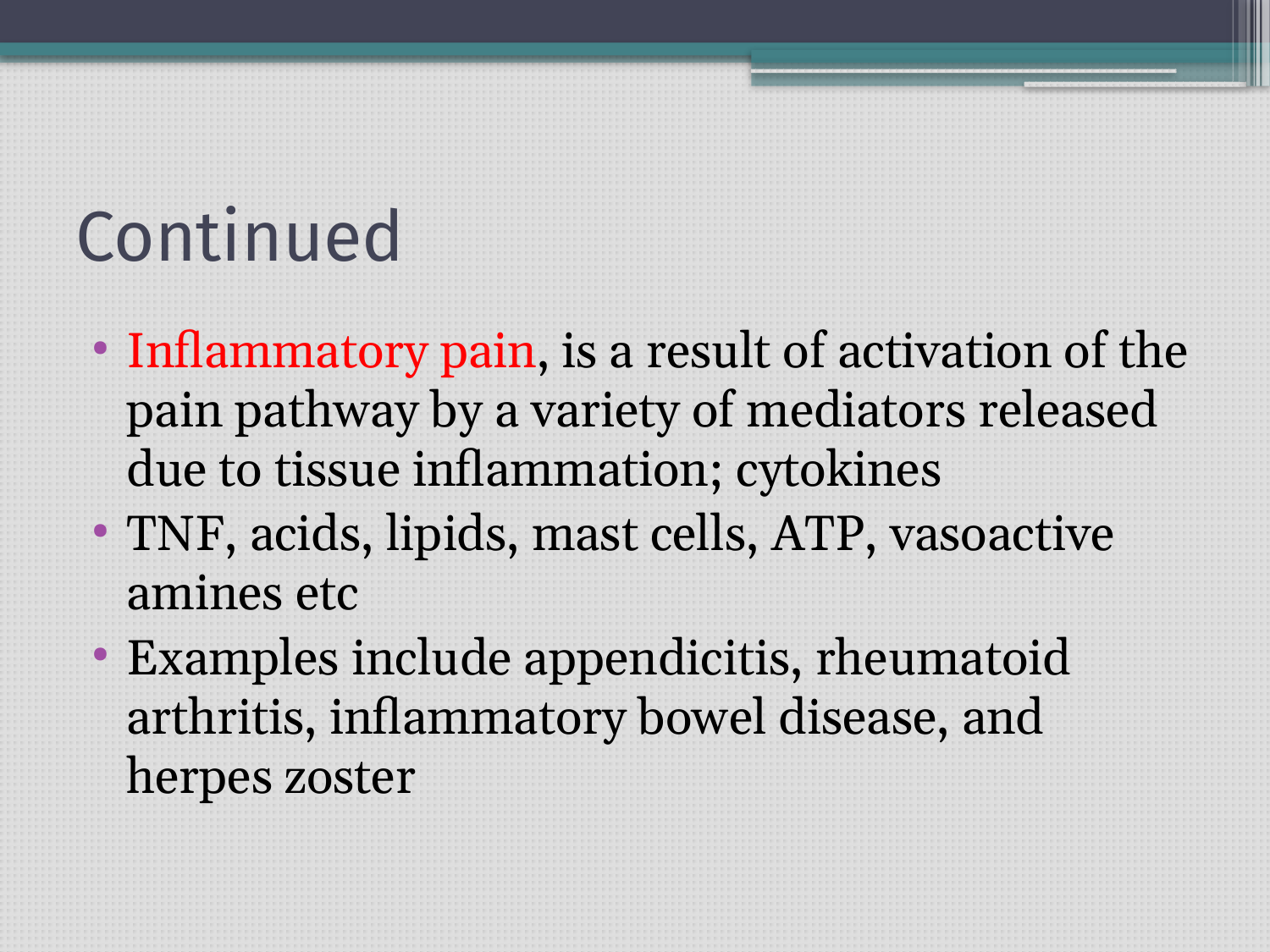

# Continued
Inflammatory pain, is a result of activation of the pain pathway by a variety of mediators released due to tissue inflammation; cytokines
TNF, acids, lipids, mast cells, ATP, vasoactive amines etc
Examples include appendicitis, rheumatoid arthritis, inflammatory bowel disease, and herpes zoster